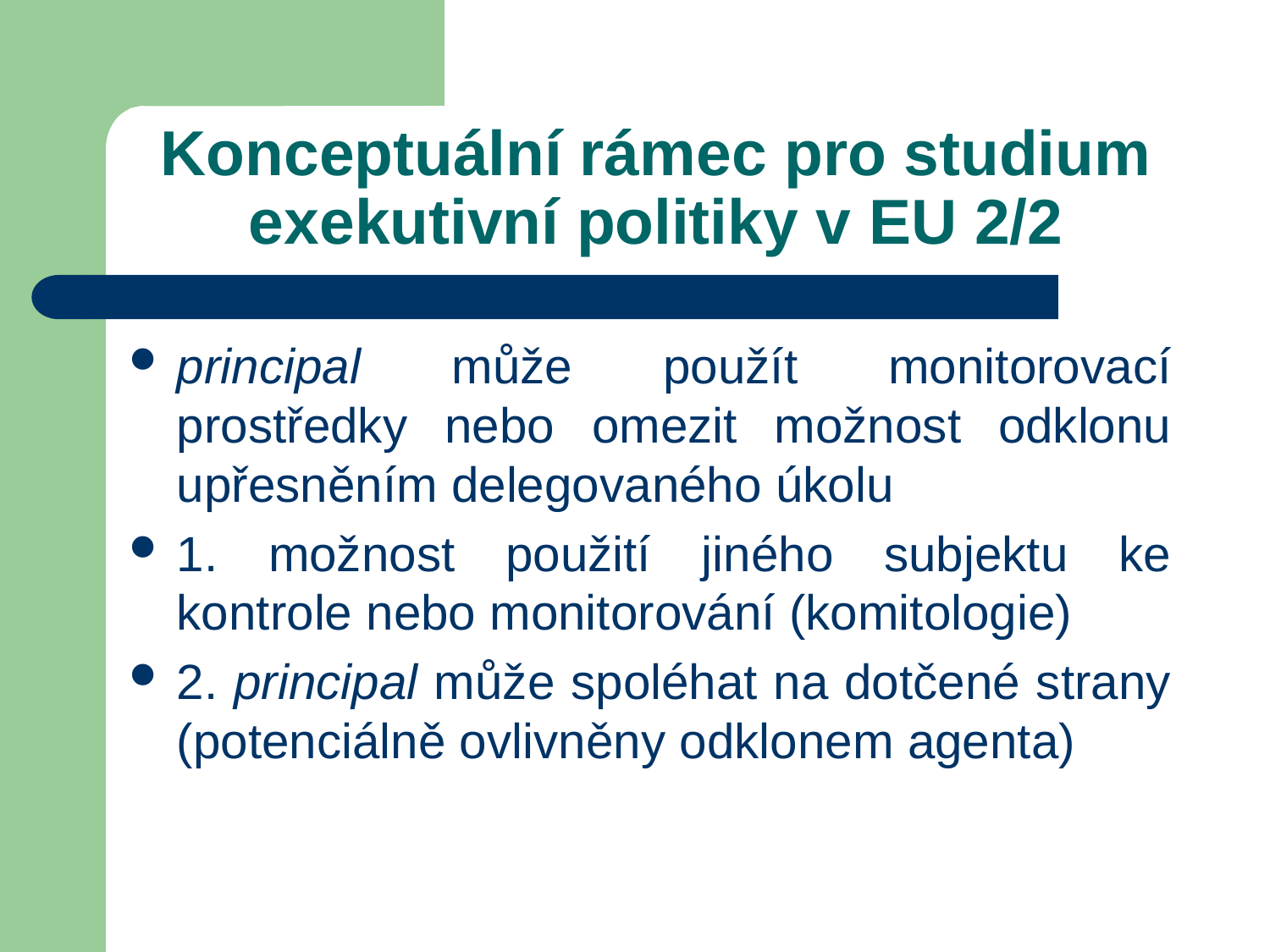

# Konceptuální rámec pro studium exekutivní politiky v EU 2/2
principal může použít monitorovací prostředky nebo omezit možnost odklonu upřesněním delegovaného úkolu
1. možnost použití jiného subjektu ke kontrole nebo monitorování (komitologie)
2. principal může spoléhat na dotčené strany (potenciálně ovlivněny odklonem agenta)